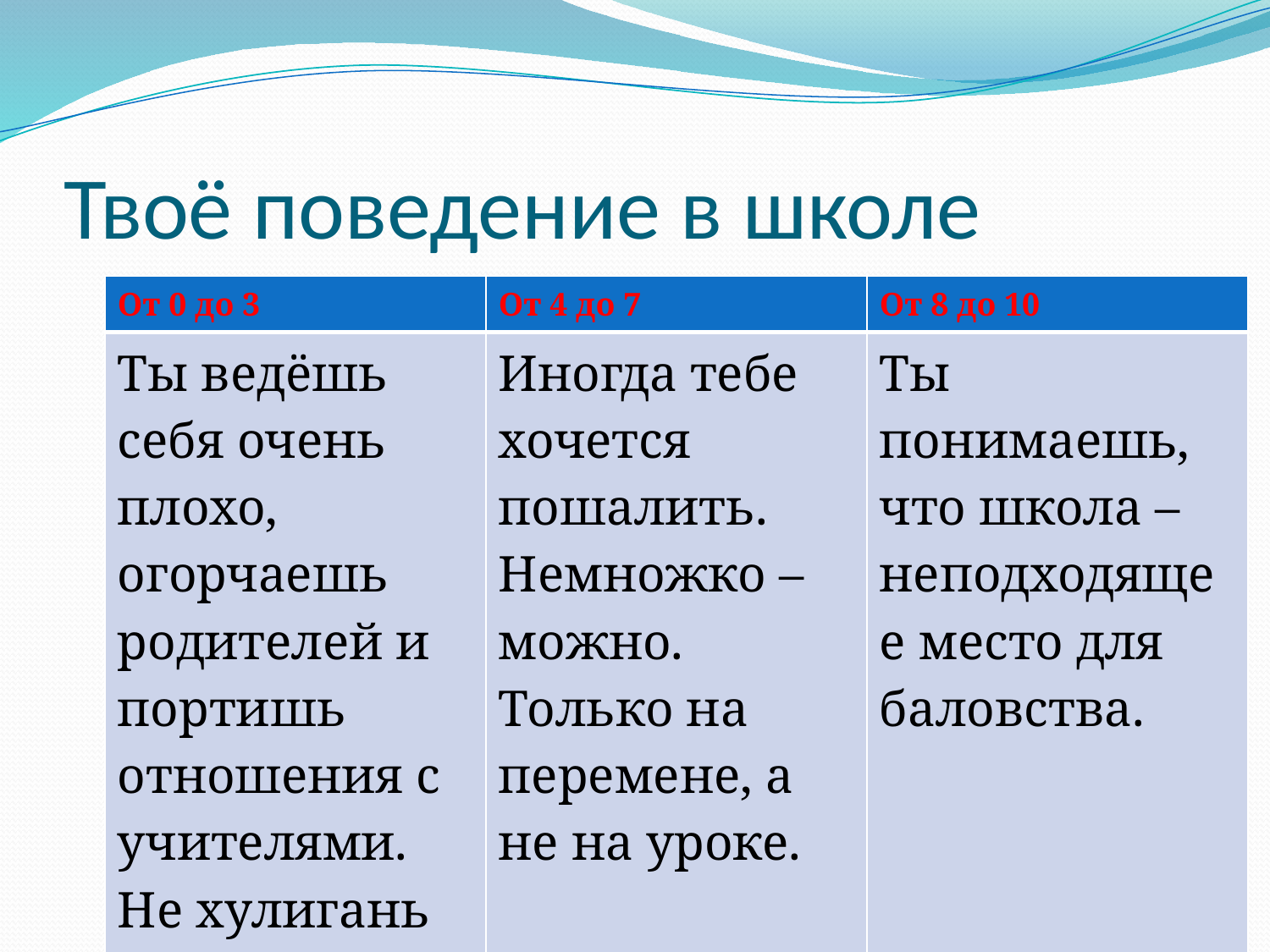

# Твоё поведение в школе
| От 0 до 3 | От 4 до 7 | От 8 до 10 |
| --- | --- | --- |
| Ты ведёшь себя очень плохо, огорчаешь родителей и портишь отношения с учителями. Не хулигань больше! | Иногда тебе хочется пошалить. Немножко – можно. Только на перемене, а не на уроке. | Ты понимаешь, что школа – неподходящее место для баловства. |